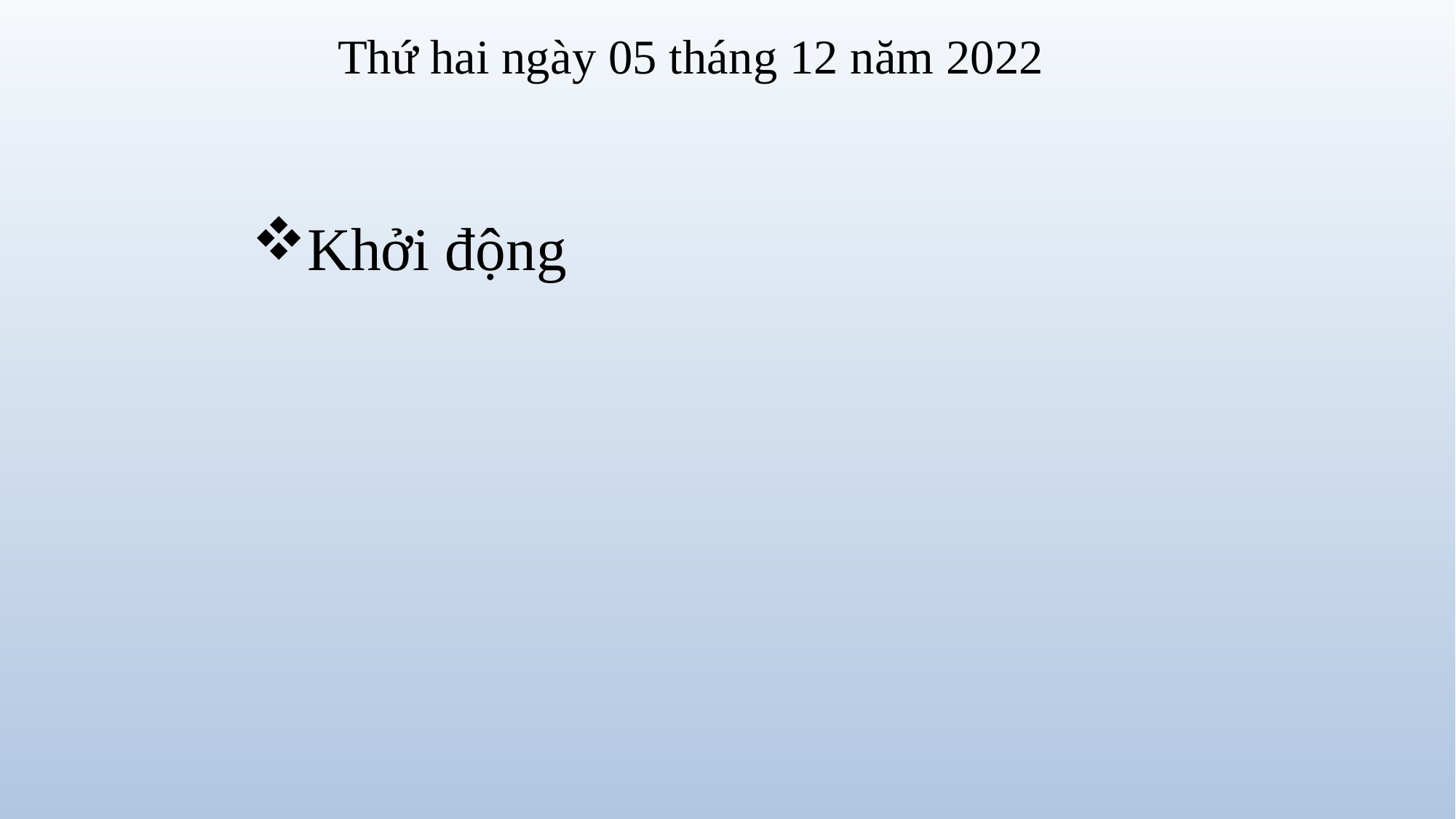

Thứ hai ngày 05 tháng 12 năm 2022
#
Khởi động